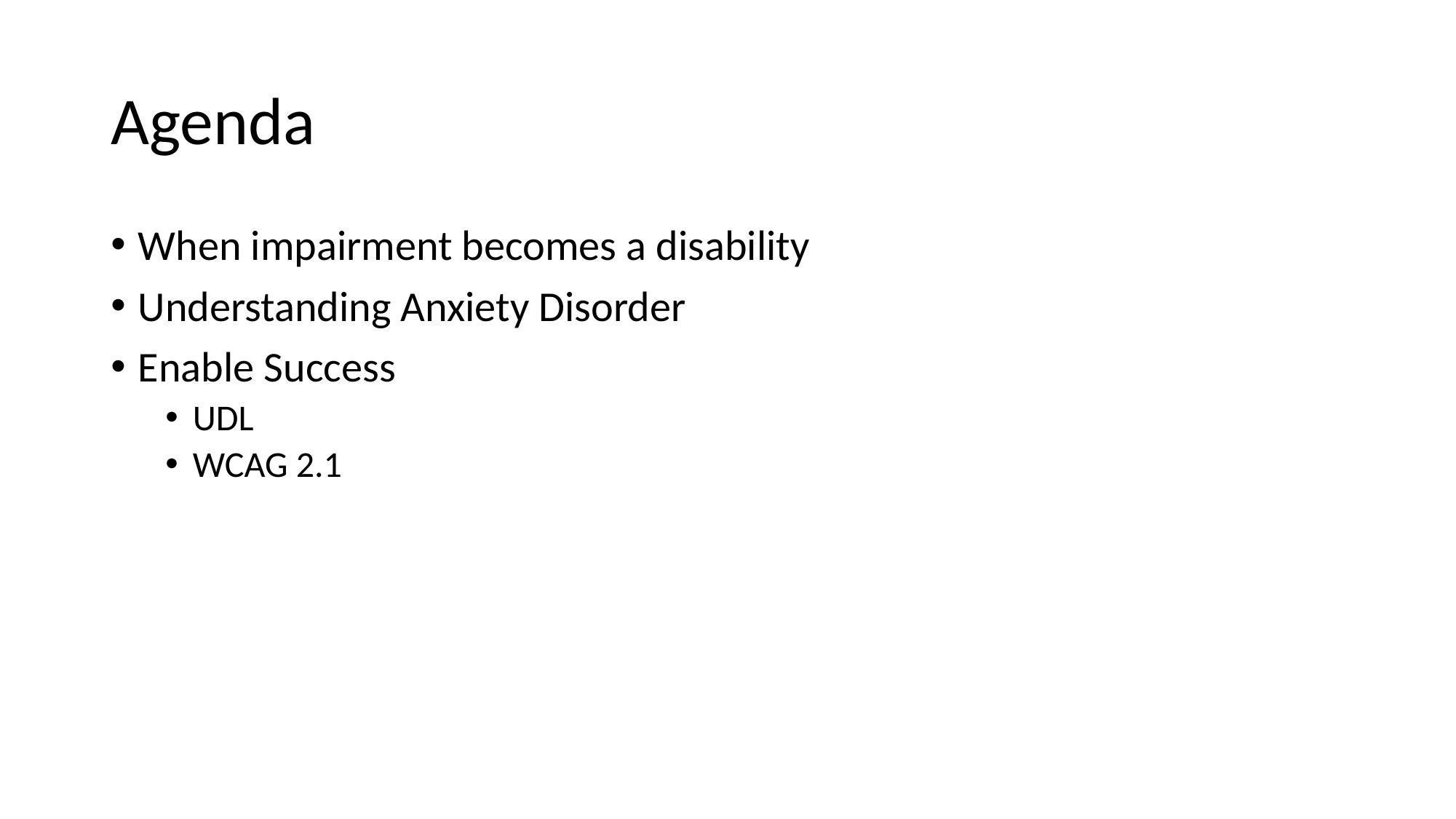

# Agenda
When impairment becomes a disability
Understanding Anxiety Disorder
Enable Success
UDL
WCAG 2.1